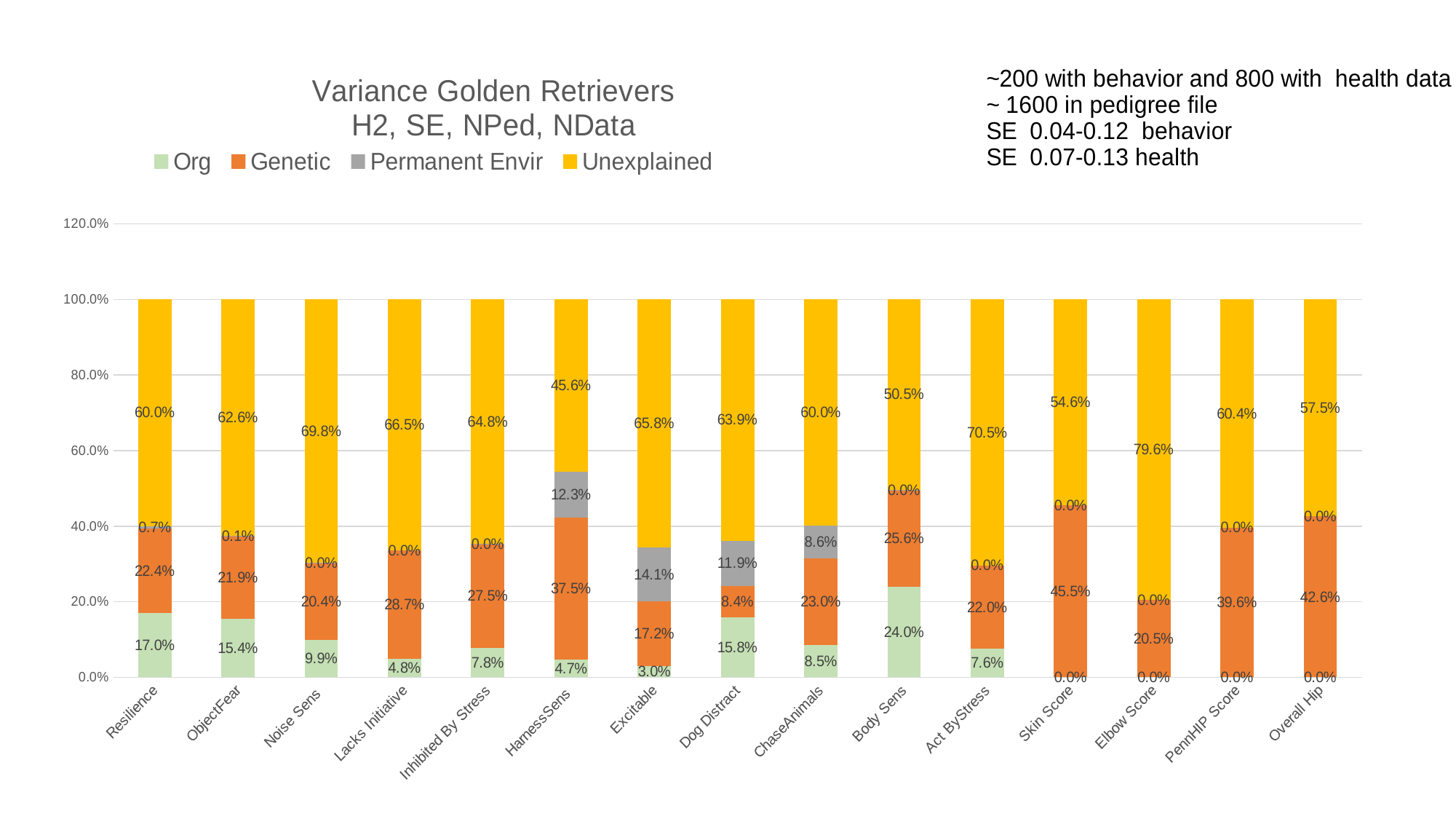

### Chart: Variance Golden Retrievers
H2, SE, NPed, NData

| Category | Org | Genetic | Permanent Envir | Unexplained |
|---|---|---|---|---|
| Resilience | 0.1700333636639369 | 0.22364270548983925 | 0.006545723384895359 | 0.600492872308159 |
| ObjectFear | 0.15427903806834778 | 0.21935546684840815 | 0.0006874987829812093 | 0.6263849673838965 |
| Noise Sens  | 0.09887473831123517 | 0.2035415212840195 | 0.0001307135380321005 | 0.6980373342637822 |
| Lacks Initiative | 0.048418570375829036 | 0.28735445836403833 | 1.722918201915991e-05 | 0.6651142225497421 |
| Inhibited By Stress | 0.07802057900244157 | 0.27452912452040457 | 0.00015011335891175446 | 0.648003139169864 |
| HarnessSens  | 0.047117831278136624 | 0.37499999999999994 | 0.12257780387551379 | 0.45616803679780776 |
| Excitable | 0.029827998633101722 | 0.1718077229752819 | 0.14113224740858868 | 0.6576831074154231 |
| Dog Distract | 0.15835982677047086 | 0.08414399078779382 | 0.11897013542944401 | 0.6390592535109019 |
| ChaseAnimals | 0.08488239992899618 | 0.22987485577349784 | 0.0864311706754238 | 0.5995739771012693 |
| Body Sens | 0.24043802887008464 | 0.2557391737182678 | 9.94425087108014e-06 | 0.504688899950224 |
| Act ByStress | 0.07594994932564123 | 0.21976299992203943 | 9.205581975520386e-05 | 0.7047945739455835 |
| Skin Score | 0.0 | 0.4548834678516369 | 0.0 | 0.5455246213838759 |
| Elbow Score | 0.0 | 0.20460667851463848 | 0.0 | 0.7955991020484519 |
| PennHIP Score | 0.0 | 0.3961823966065747 | 0.0 | 0.6042749204665959 |
| Overall Hip | 0.0 | 0.42578778135048234 | 0.0 | 0.5745016077170418 |